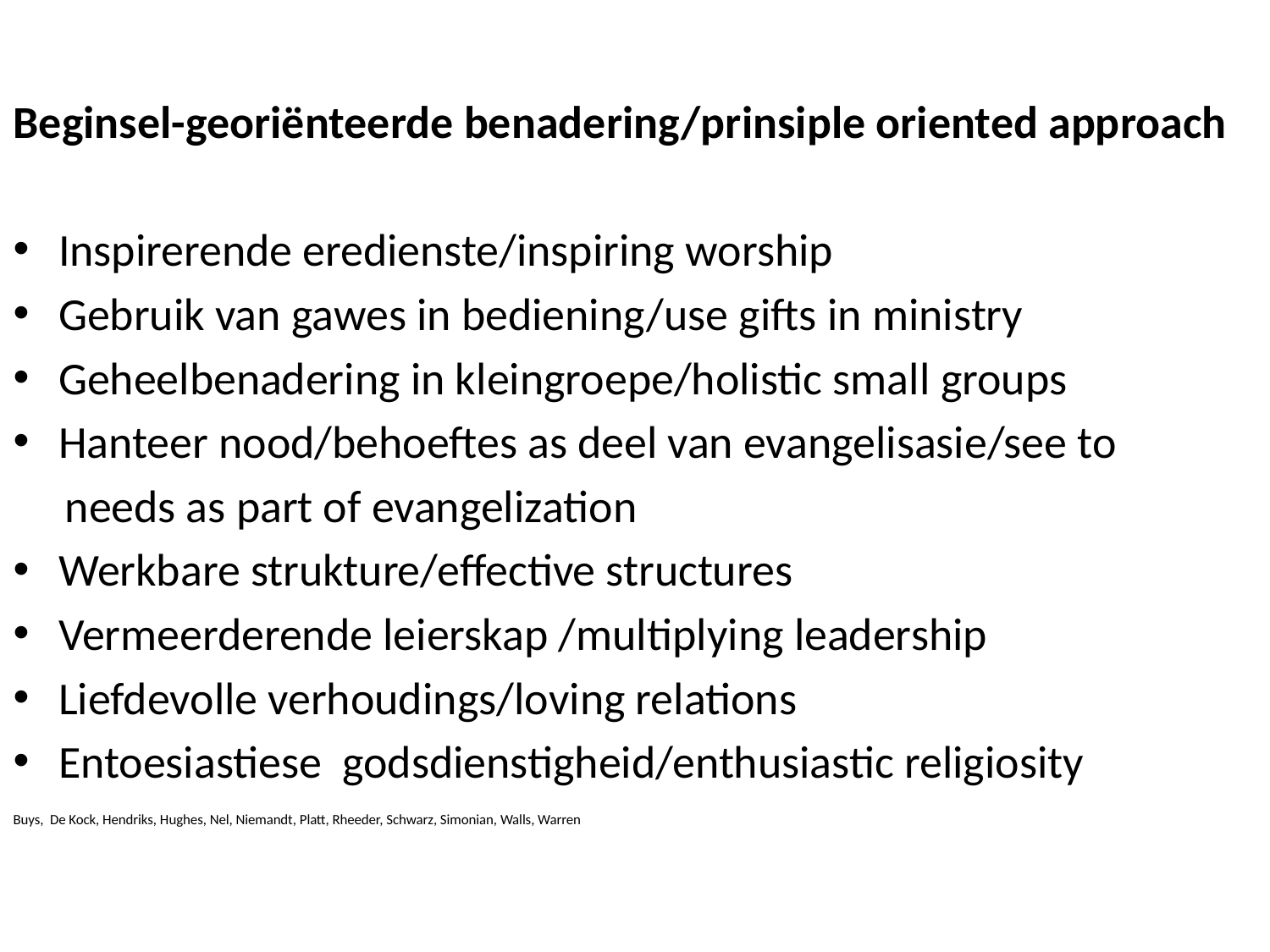

#
Beginsel-georiënteerde benadering/prinsiple oriented approach

Inspirerende eredienste/inspiring worship
Gebruik van gawes in bediening/use gifts in ministry
Geheelbenadering in kleingroepe/holistic small groups
Hanteer nood/behoeftes as deel van evangelisasie/see to
     needs as part of evangelization
Werkbare strukture/effective structures
Vermeerderende leierskap /multiplying leadership
Liefdevolle verhoudings/loving relations
Entoesiastiese  godsdienstigheid/enthusiastic religiosity

Buys,  De Kock, Hendriks, Hughes, Nel, Niemandt, Platt, Rheeder, Schwarz, Simonian, Walls, Warren